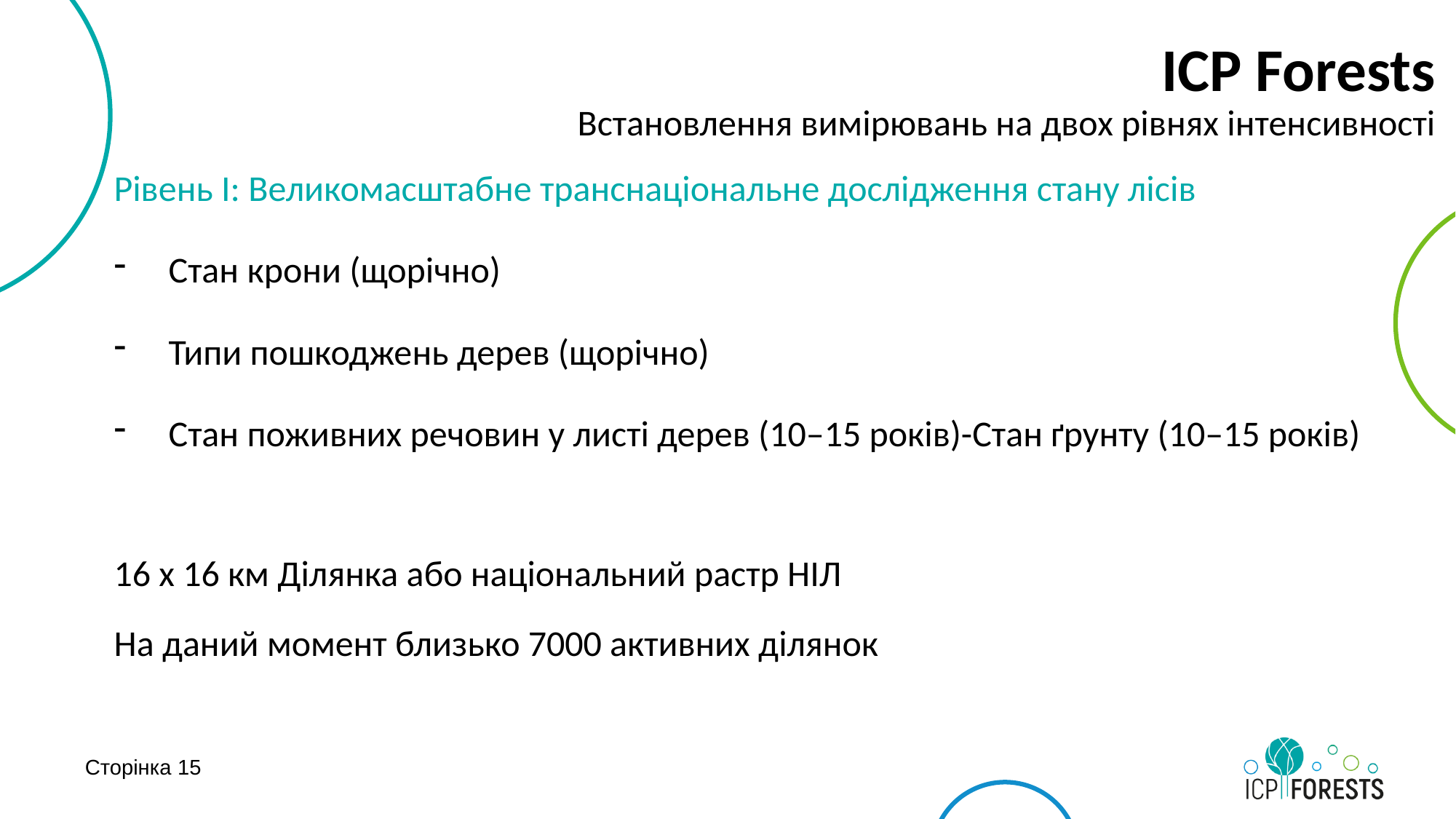

# ICP Forests Встановлення вимірювань на двох рівнях інтенсивності
Рівень I: Великомасштабне транснаціональне дослідження стану лісів
Стан крони (щорічно)
Типи пошкоджень дерев (щорічно)
Стан поживних речовин у листі дерев (10–15 років)-Стан ґрунту (10–15 років)

16 x 16 км Ділянка або національний растр НІЛ
На даний момент близько 7000 активних ділянок
Сторінка 15